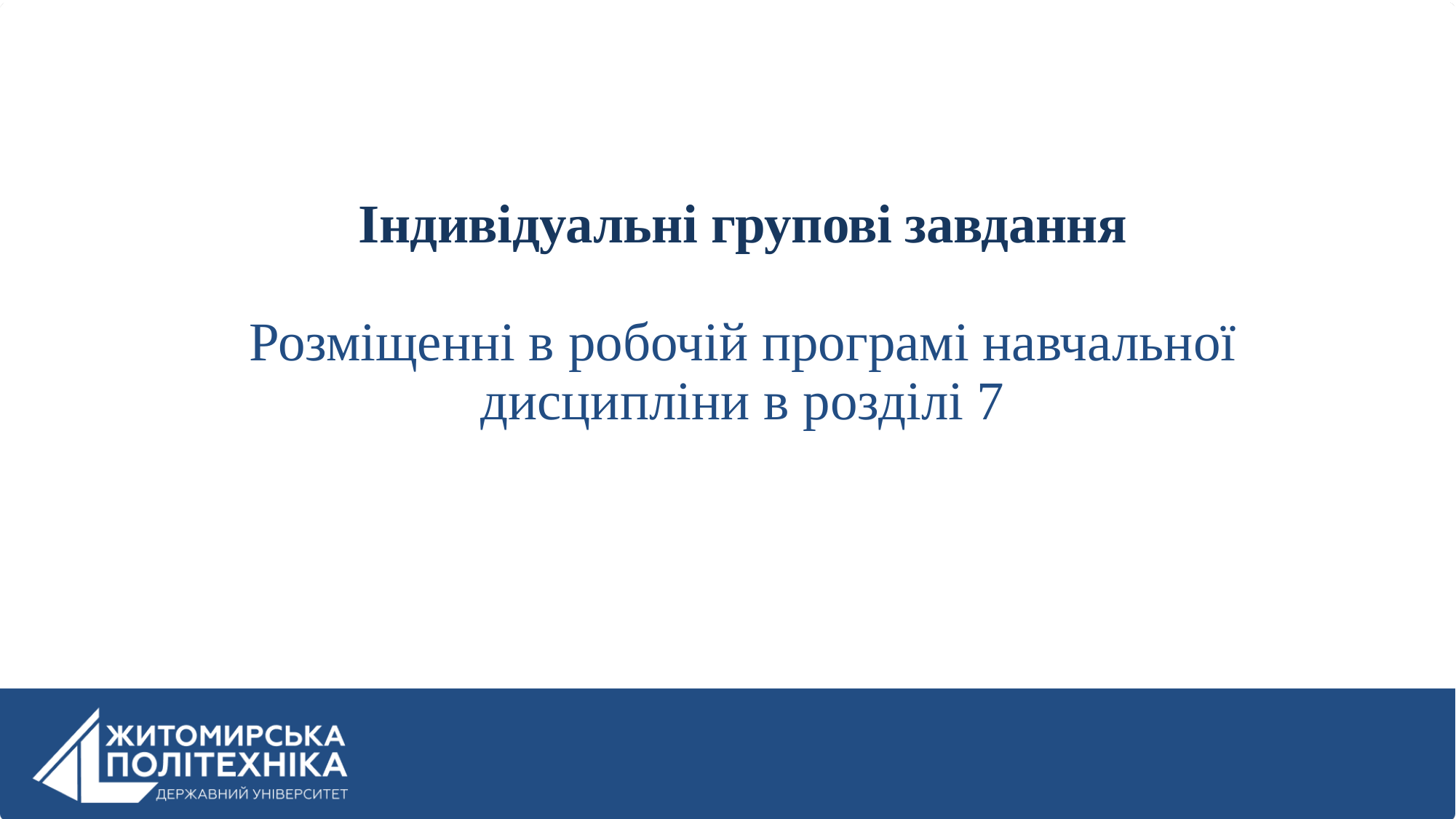

Індивідуальні групові завдання
Розміщенні в робочій програмі навчальної дисципліни в розділі 7